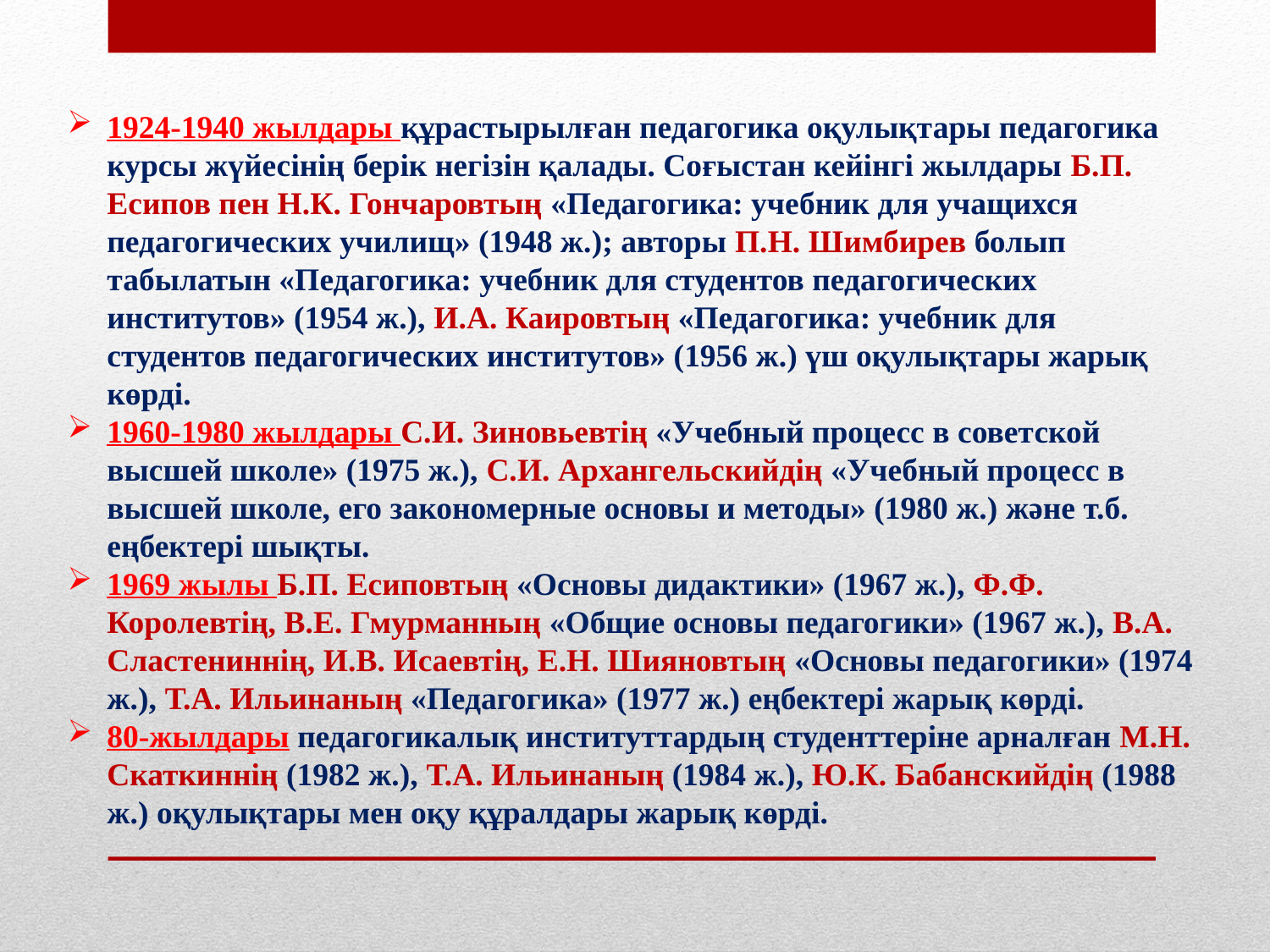

1924-1940 жылдары құрастырылған педагогика оқулықтары педагогика курсы жүйесінің берік негізін қалады. Соғыстан кейінгі жылдары Б.П. Есипов пен Н.К. Гончаровтың «Педагогика: учебник для учащихся педагогических училищ» (1948 ж.); авторы П.Н. Шимбирев болып табылатын «Педагогика: учебник для студентов педагогических институтов» (1954 ж.), И.А. Каировтың «Педагогика: учебник для студентов педагогических институтов» (1956 ж.) үш оқулықтары жарық көрді.
1960-1980 жылдары С.И. Зиновьевтің «Учебный процесс в советской высшей школе» (1975 ж.), С.И. Архангельскийдің «Учебный процесс в высшей школе, его закономерные основы и методы» (1980 ж.) және т.б. еңбектері шықты.
1969 жылы Б.П. Есиповтың «Основы дидактики» (1967 ж.), Ф.Ф. Королевтің, В.Е. Гмурманның «Общие основы педагогики» (1967 ж.), В.А. Сластениннің, И.В. Исаевтің, Е.Н. Шияновтың «Основы педагогики» (1974 ж.), Т.А. Ильинаның «Педагогика» (1977 ж.) еңбектері жарық көрді.
80-жылдары педагогикалық институттардың студенттеріне арналған М.Н. Скаткиннің (1982 ж.), Т.А. Ильинаның (1984 ж.), Ю.К. Бабанскийдің (1988 ж.) оқулықтары мен оқу құралдары жарық көрді.